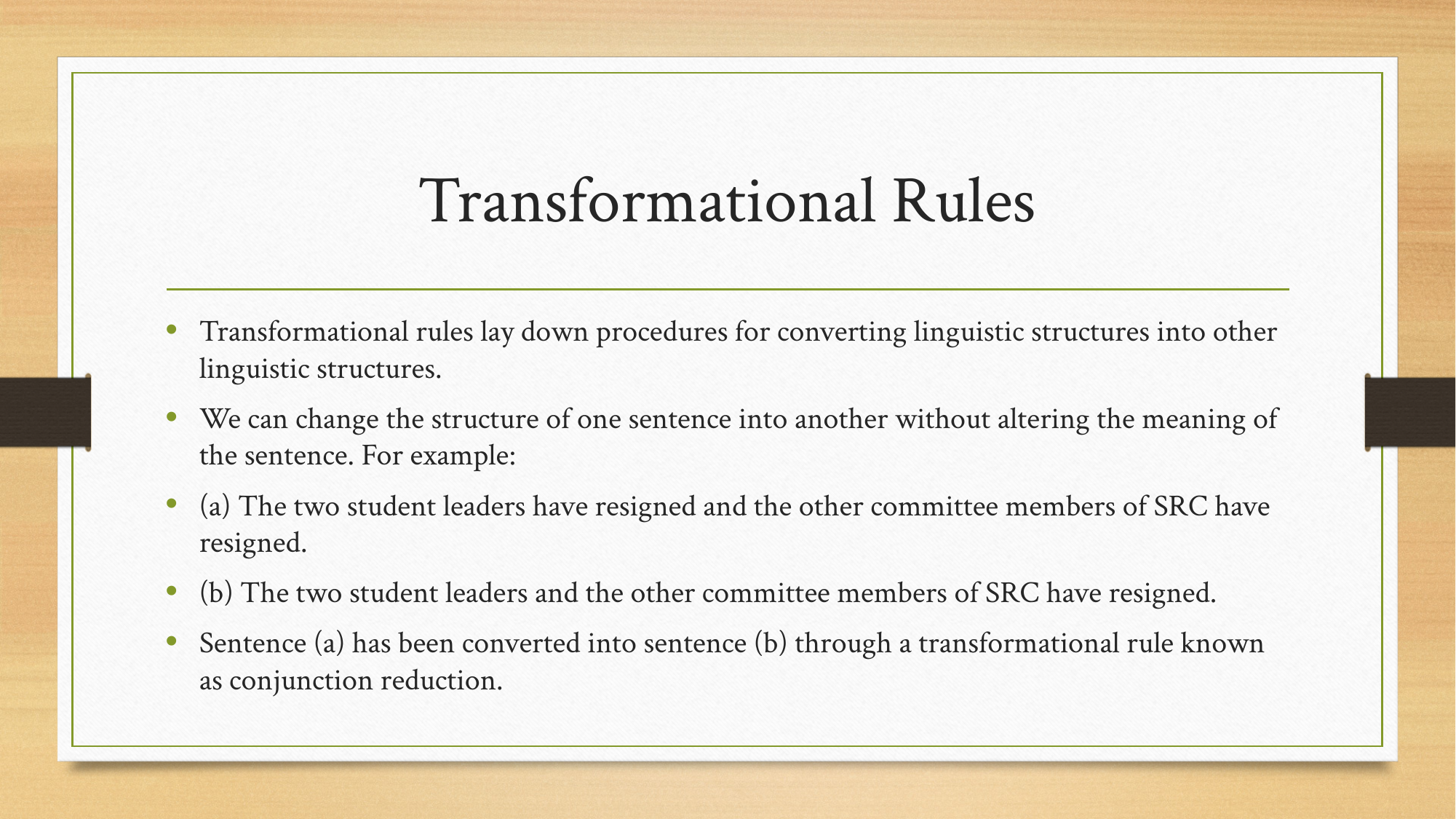

# Transformational Rules
Transformational rules lay down procedures for converting linguistic structures into other linguistic structures.
We can change the structure of one sentence into another without altering the meaning of the sentence. For example:
(a) The two student leaders have resigned and the other committee members of SRC have resigned.
(b) The two student leaders and the other committee members of SRC have resigned.
Sentence (a) has been converted into sentence (b) through a transformational rule known as conjunction reduction.